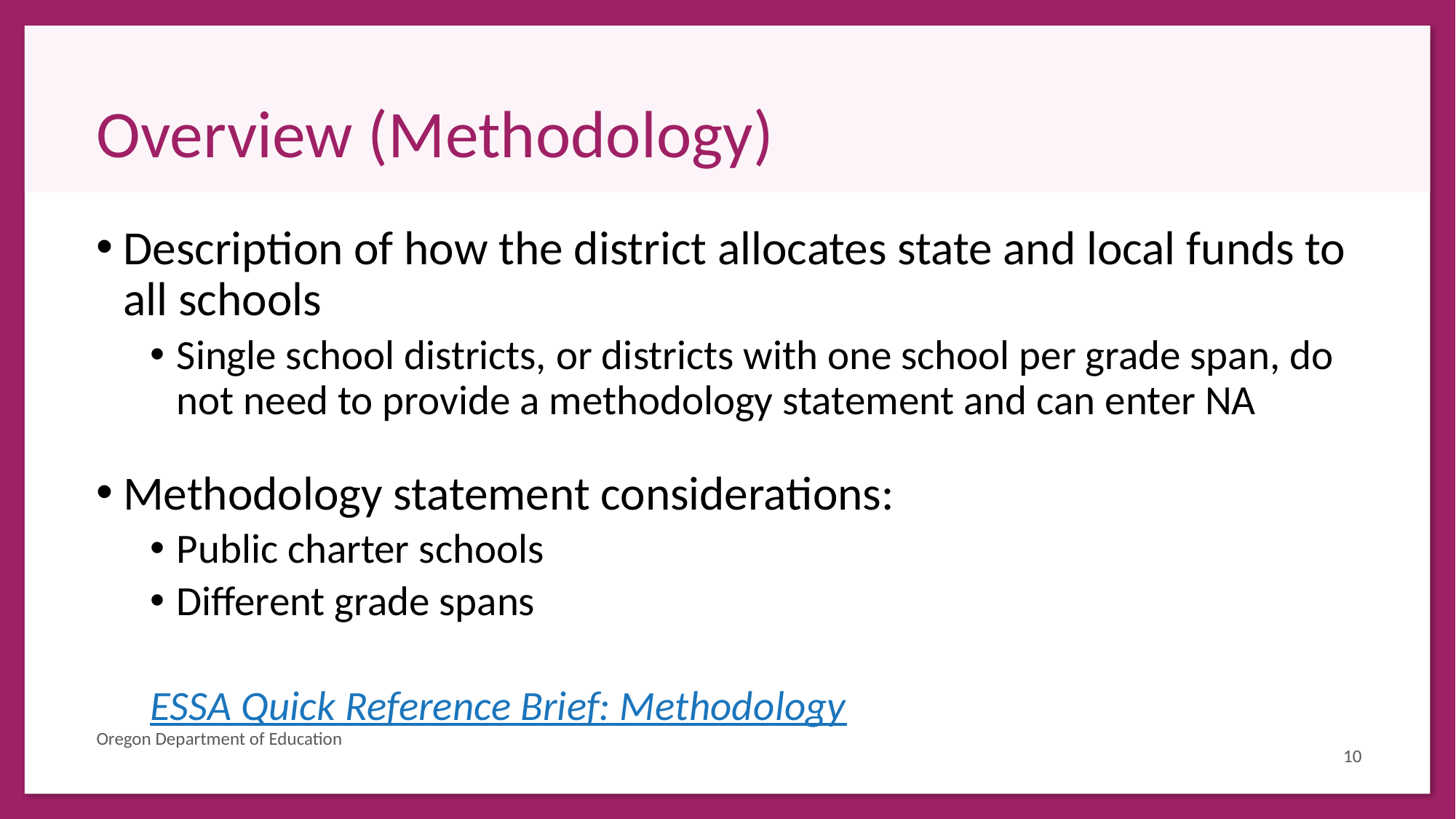

# Overview (Methodology)
Description of how the district allocates state and local funds to all schools
Single school districts, or districts with one school per grade span, do not need to provide a methodology statement and can enter NA

Methodology statement considerations:
Public charter schools
Different grade spans

ESSA Quick Reference Brief: Methodology

Oregon Department of Education
10